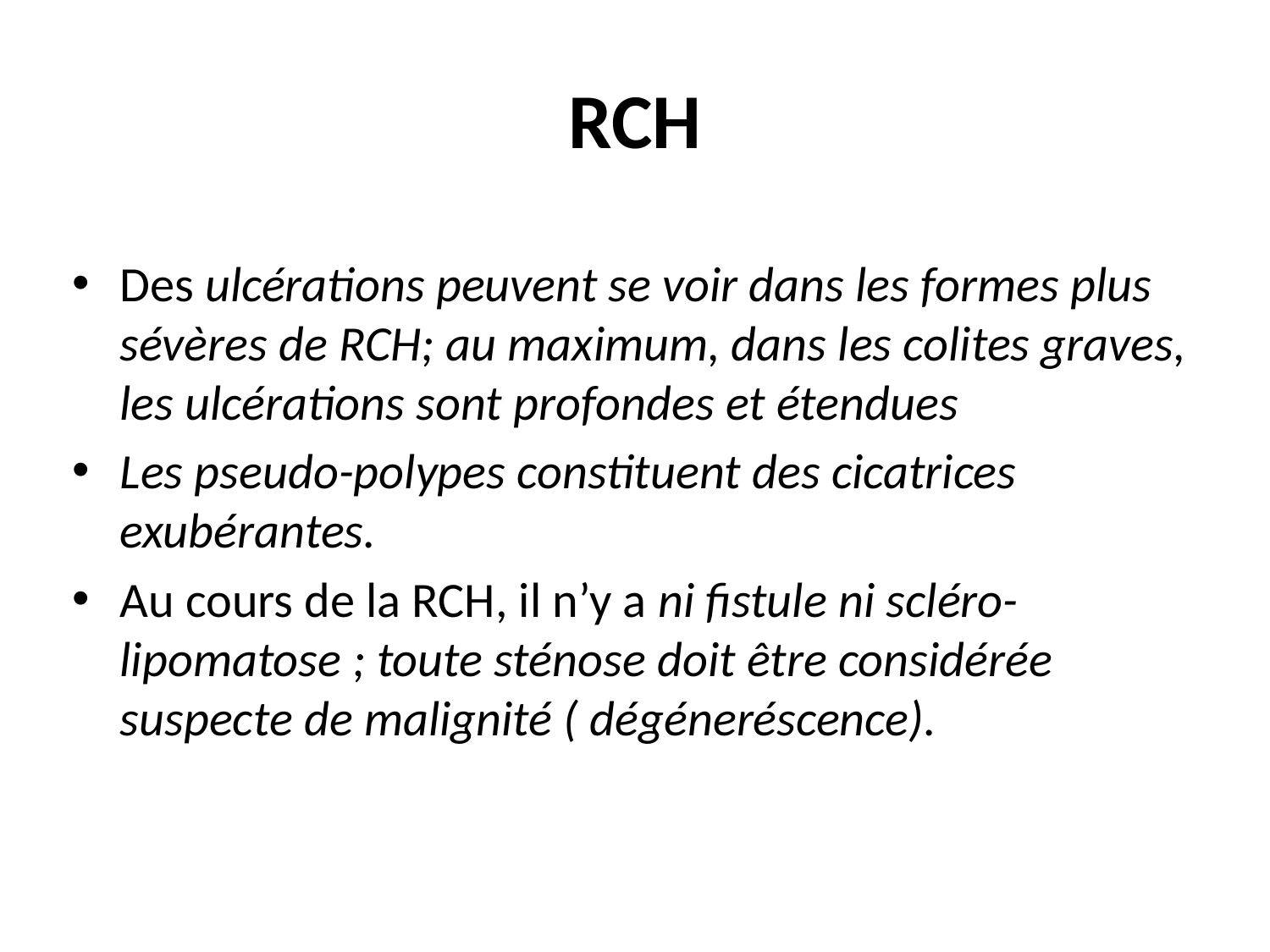

# RCH

Des ulcérations peuvent se voir dans les formes plus sévères de RCH; au maximum, dans les colites graves, les ulcérations sont profondes et étendues
Les pseudo-polypes constituent des cicatrices exubérantes.
Au cours de la RCH, il n’y a ni fistule ni scléro-lipomatose ; toute sténose doit être considérée suspecte de malignité ( dégéneréscence).